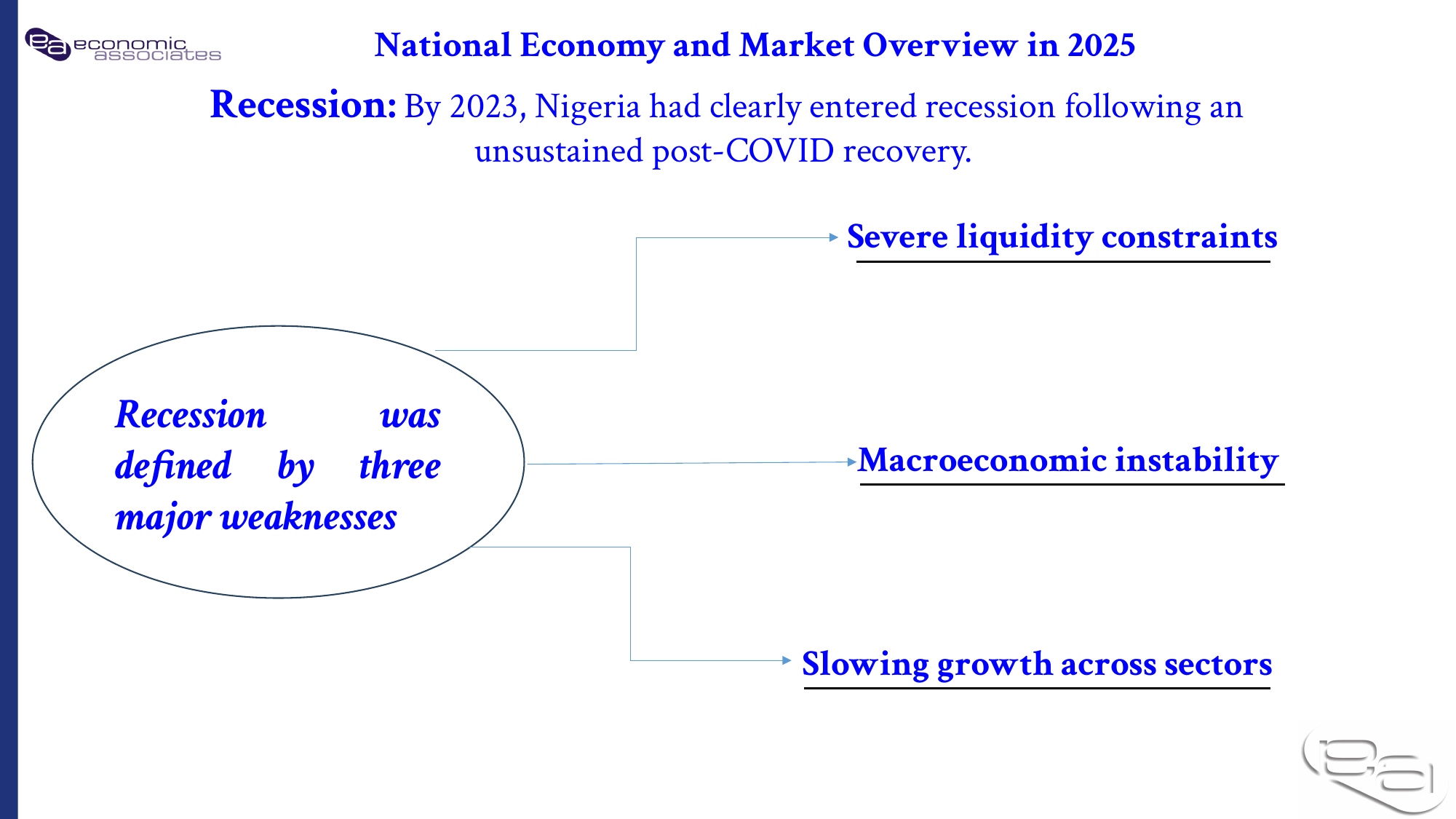

National Economy and Market Overview in 2025
Recession: By 2023, Nigeria had clearly entered recession following an unsustained post-COVID recovery.
Severe liquidity constraints
Recession was defined by three major weaknesses
Macroeconomic instability
Slowing growth across sectors